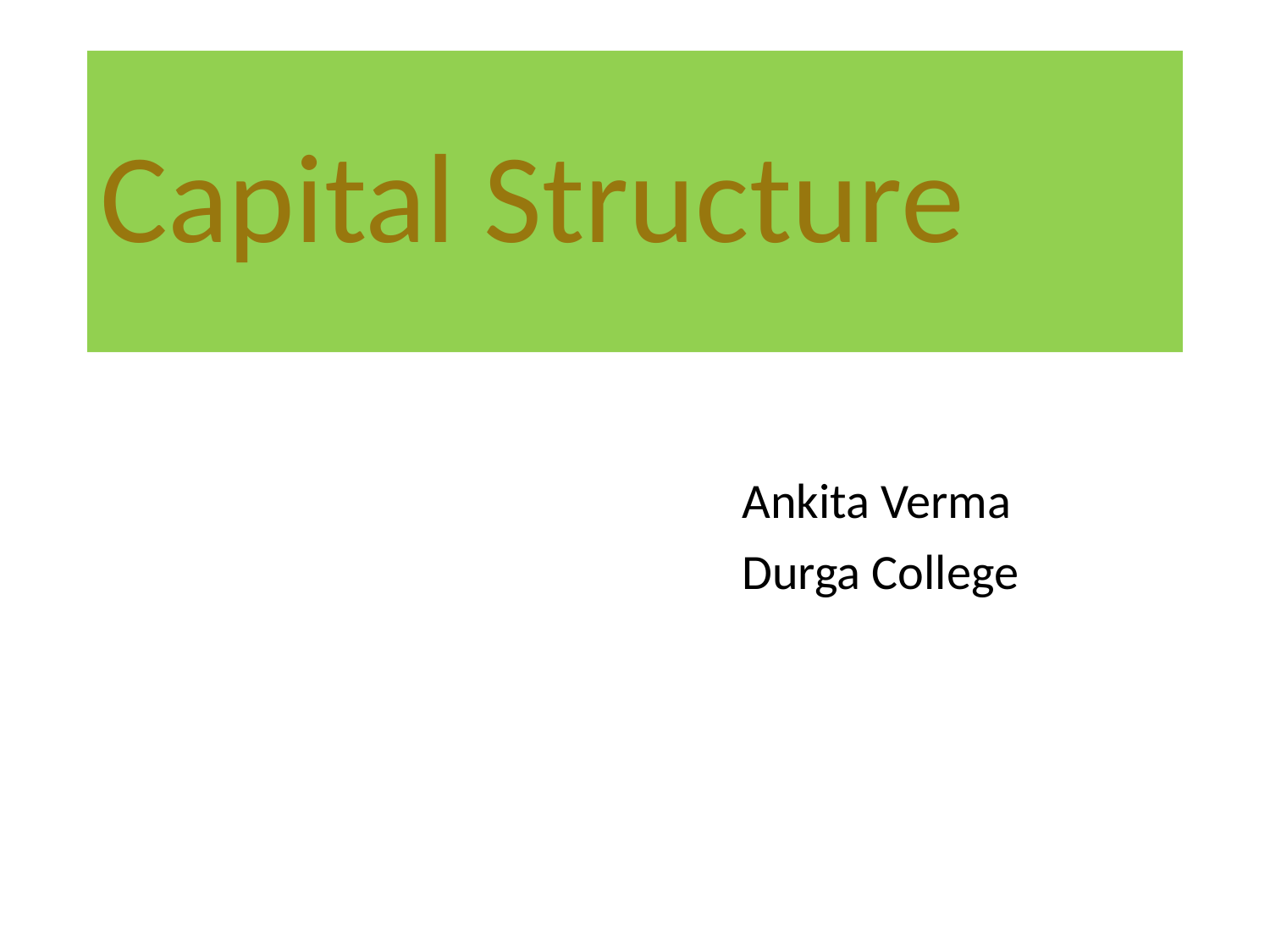

# Capital Structure
Ankita Verma
Durga College